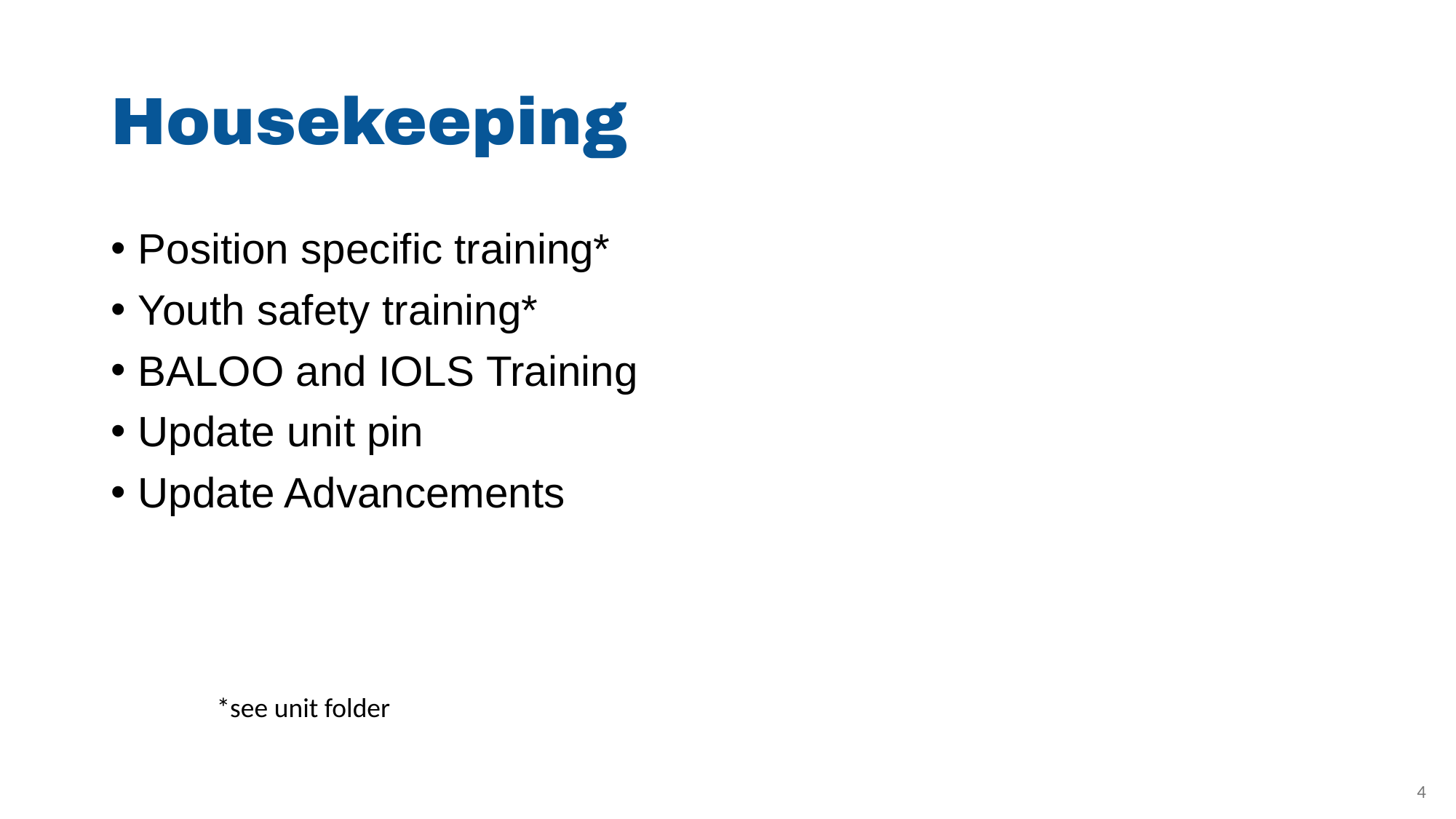

# Housekeeping
Position specific training*
Youth safety training*
BALOO and IOLS Training
Update unit pin
Update Advancements
*see unit folder
4